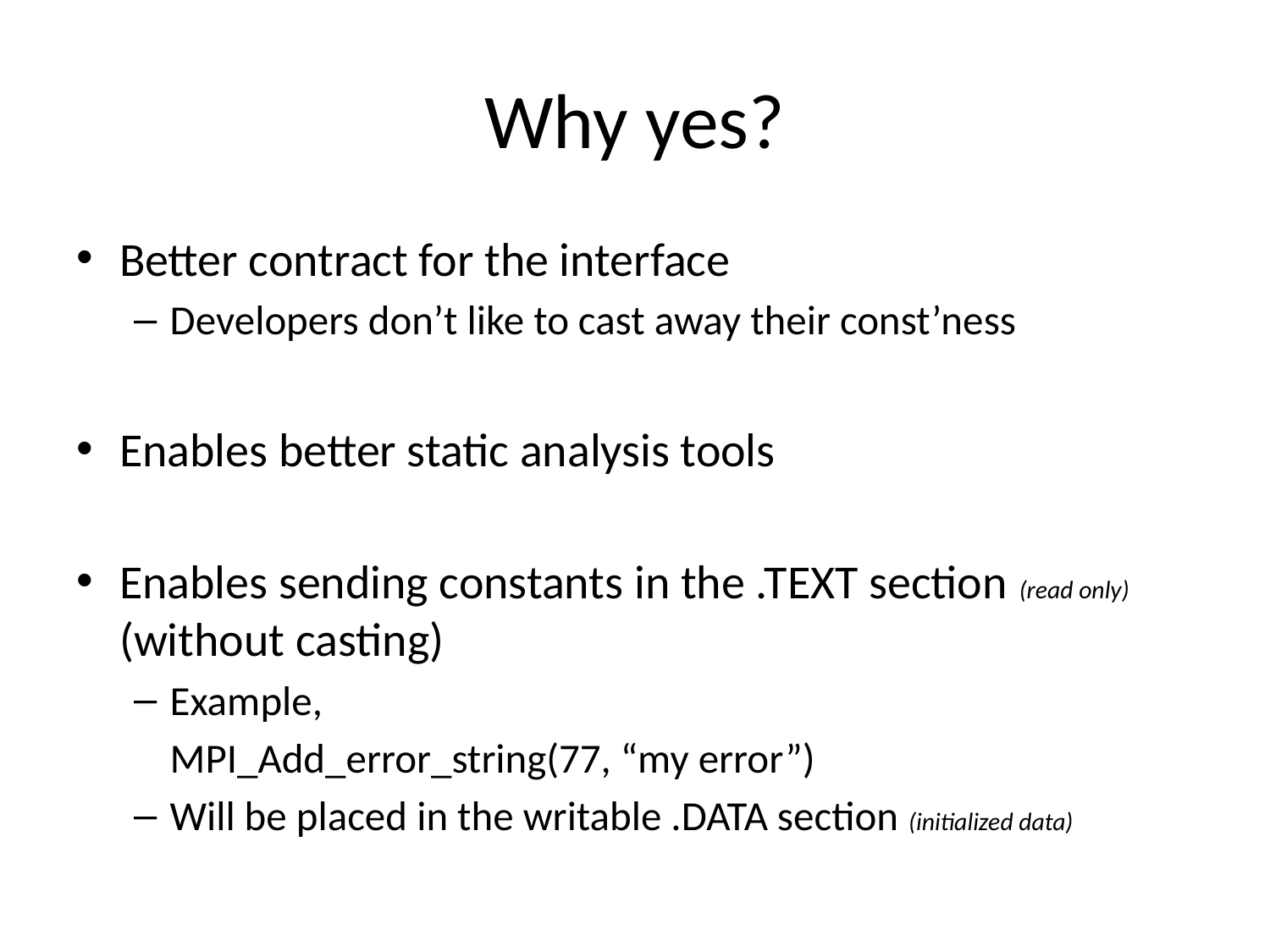

# Why yes?
Better contract for the interface
Developers don’t like to cast away their const’ness

Enables better static analysis tools

Enables sending constants in the .TEXT section (read only) (without casting)
Example,
	MPI_Add_error_string(77, “my error”)
Will be placed in the writable .DATA section (initialized data)